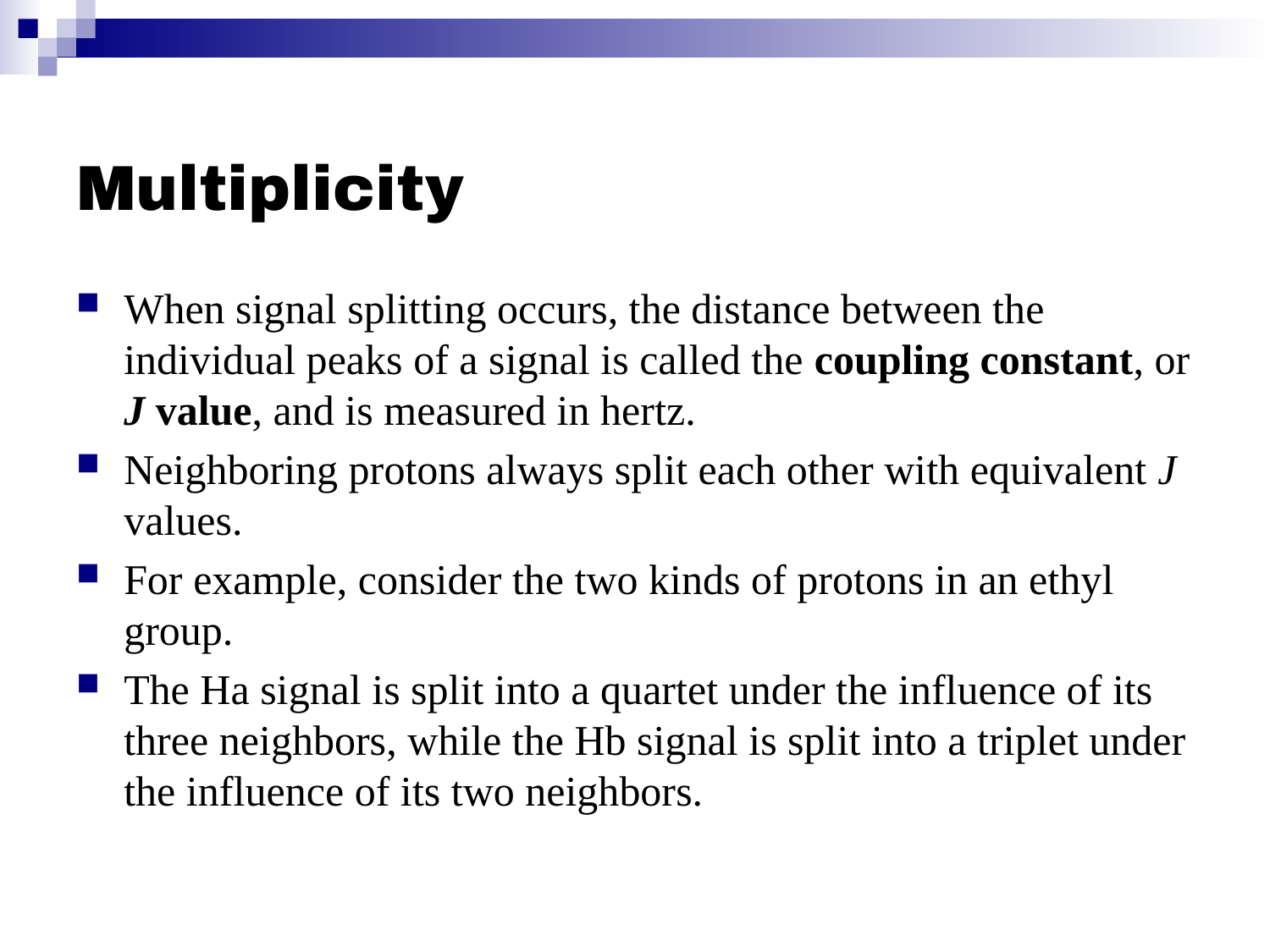

# Multiplicity
When signal splitting occurs, the distance between the individual peaks of a signal is called the coupling constant, or J value, and is measured in hertz.
Neighboring protons always split each other with equivalent J values.
For example, consider the two kinds of protons in an ethyl group.
The Ha signal is split into a quartet under the influence of its three neighbors, while the Hb signal is split into a triplet under the influence of its two neighbors.